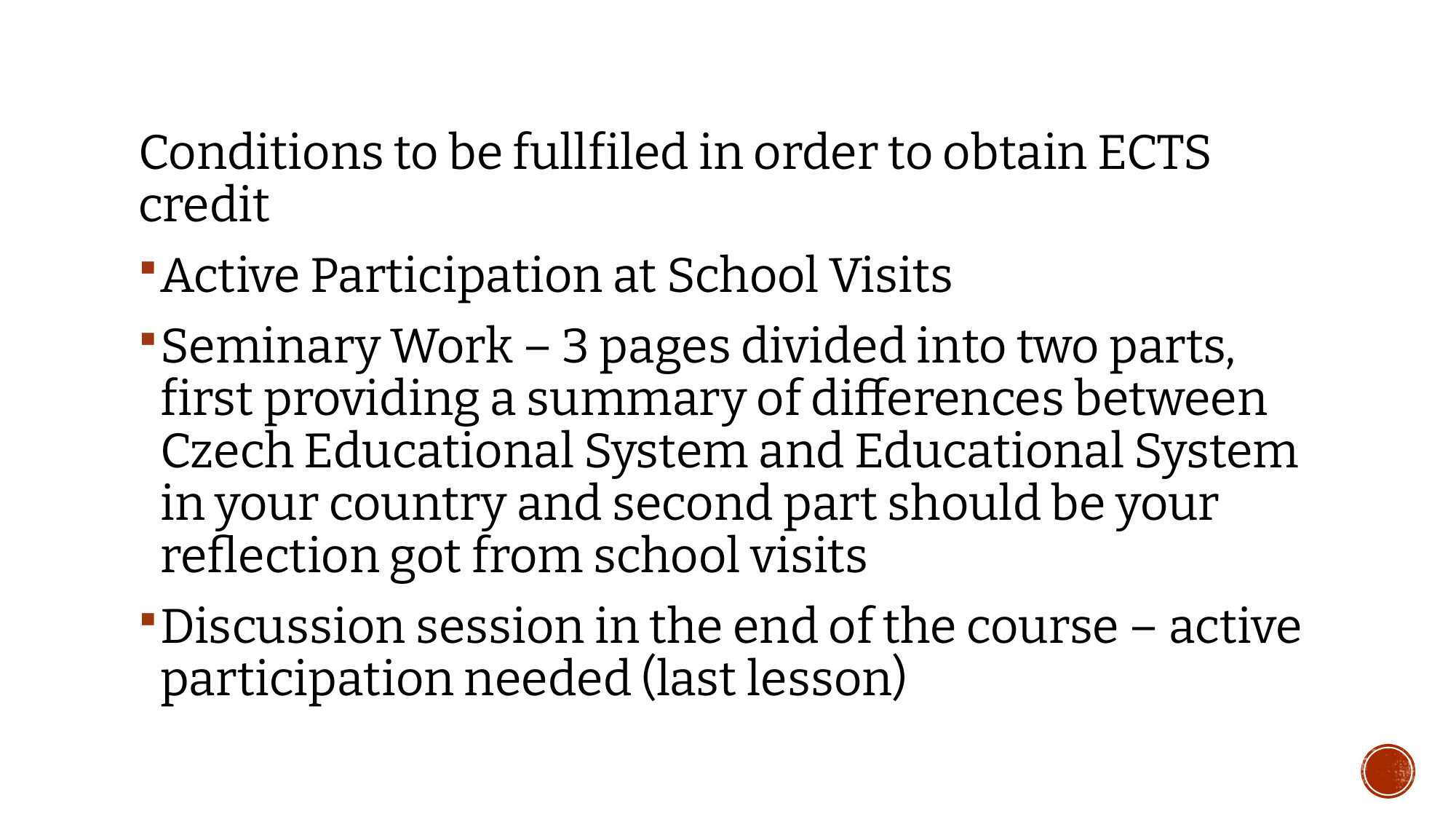

Conditions to be fullfiled in order to obtain ECTS credit
Active Participation at School Visits
Seminary Work – 3 pages divided into two parts, first providing a summary of differences between Czech Educational System and Educational System in your country and second part should be your reflection got from school visits
Discussion session in the end of the course – active participation needed (last lesson)